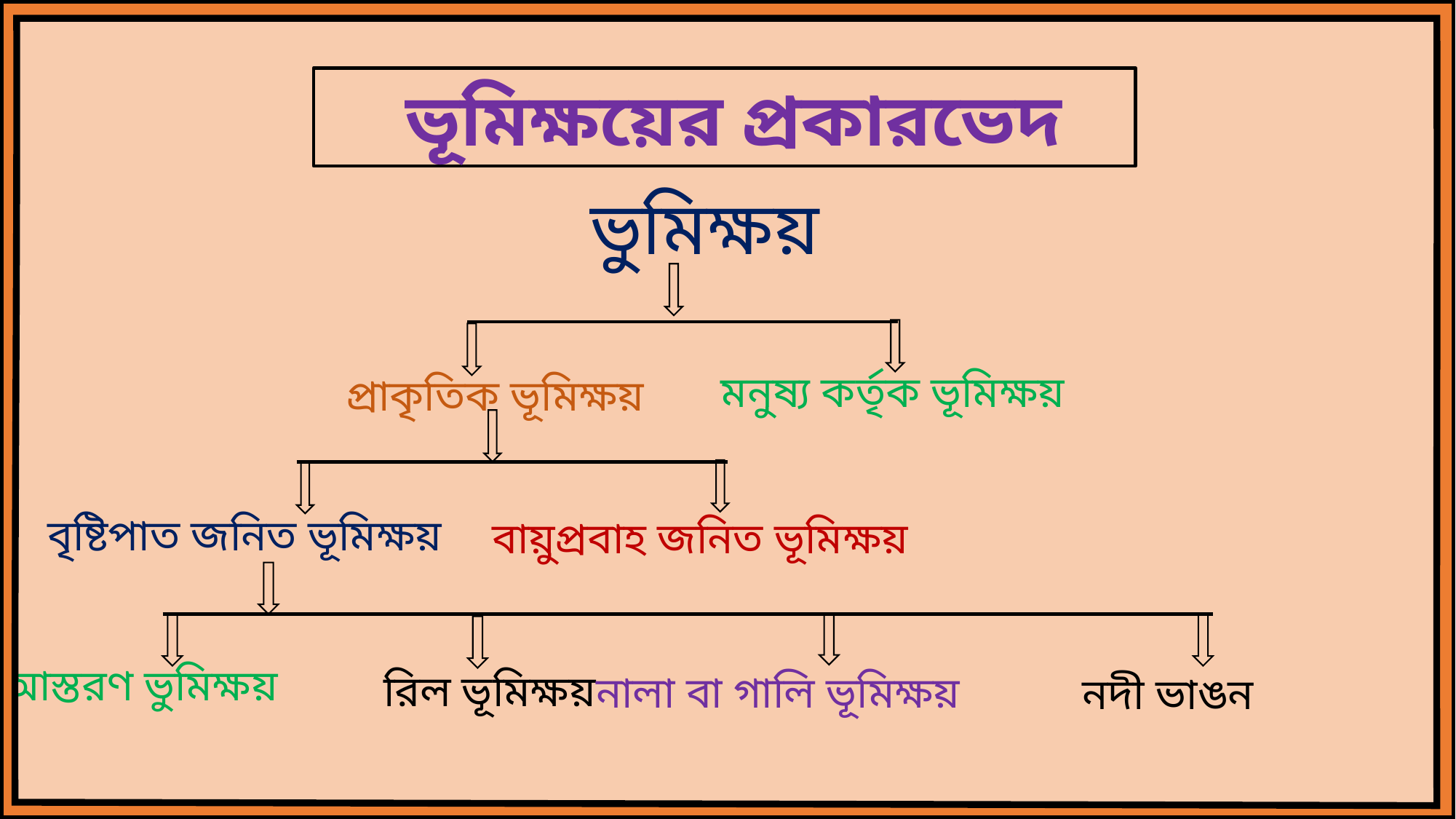

ভূমিক্ষয়ের প্রকারভেদ
ভুমিক্ষয়

মনুষ্য কর্তৃক ভূমিক্ষয়
প্রাকৃতিক ভূমিক্ষয়

বৃষ্টিপাত জনিত ভূমিক্ষয়
বায়ুপ্রবাহ জনিত ভূমিক্ষয়

আস্তরণ ভুমিক্ষয়
রিল ভূমিক্ষয়
নালা বা গালি ভূমিক্ষয়
নদী ভাঙন